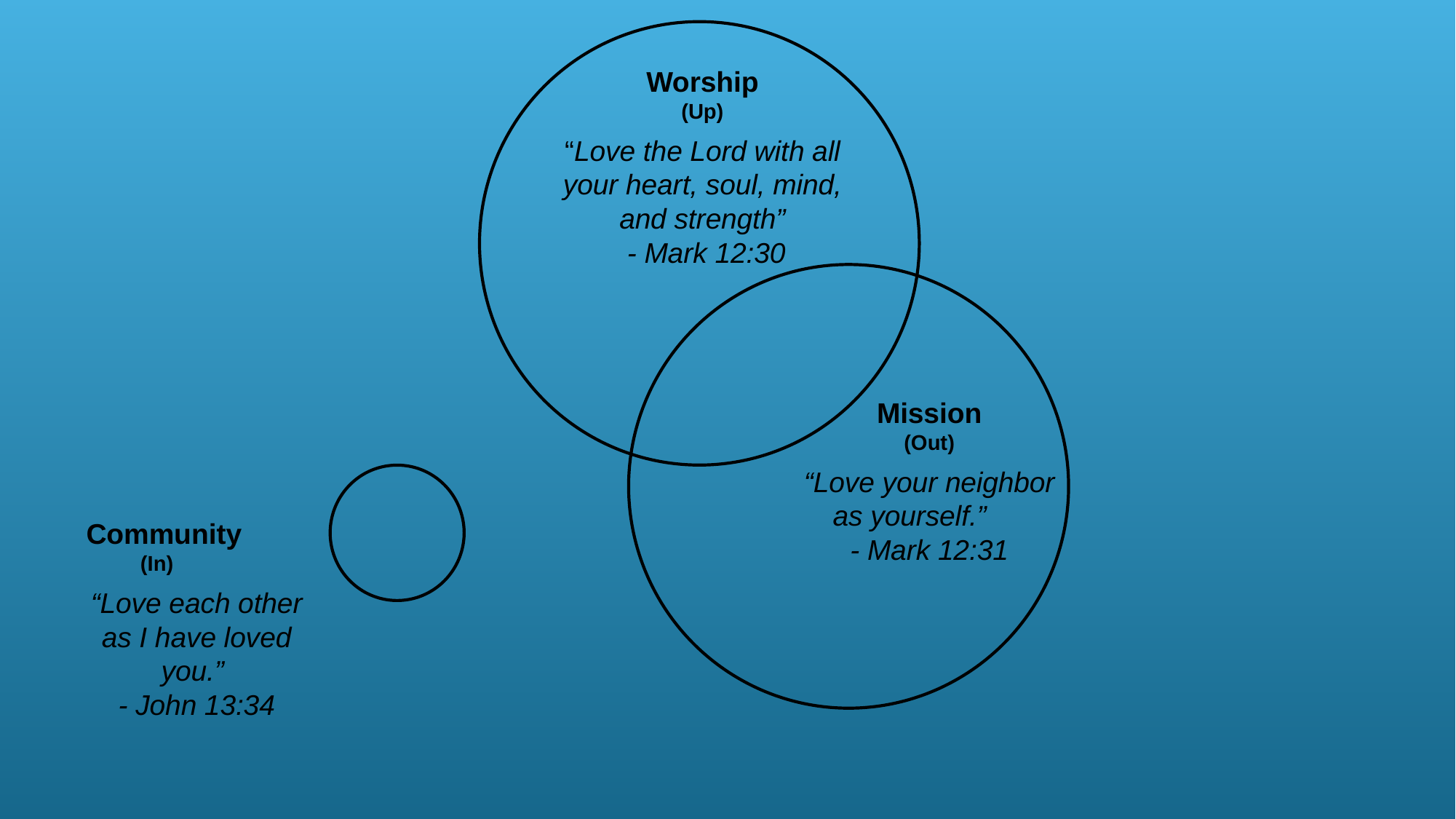

Worship
(Up)

“Love the Lord with all your heart, soul, mind, and strength”
 - Mark 12:30

Mission
(Out)

“Love your neighbor as yourself.”
- Mark 12:31

  Community
           (In)

“Love each other as I have loved you.”
- John 13:34